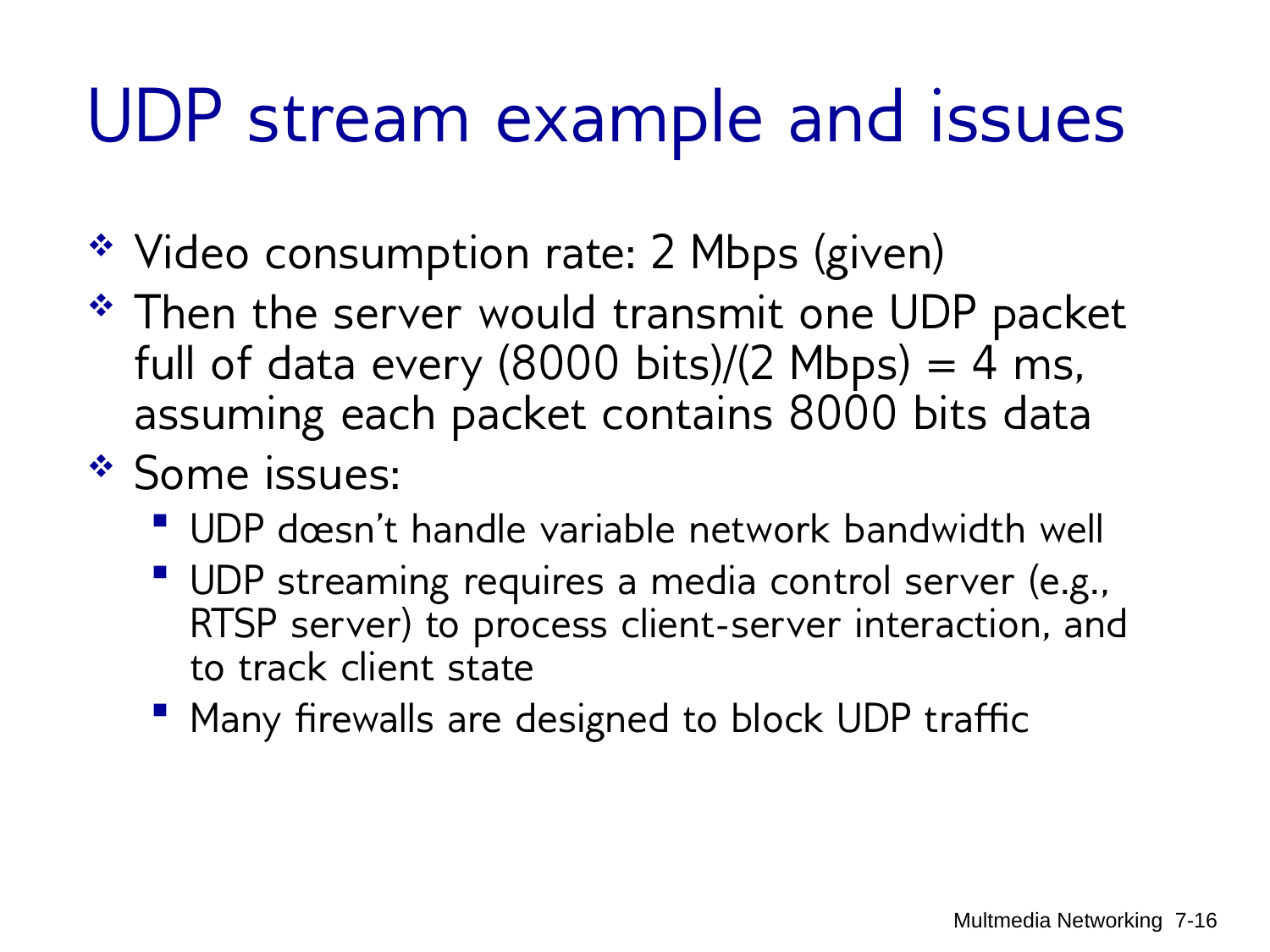

# UDP stream example and issues
Video consumption rate: 2 Mbps (given)
Then the server would transmit one UDP packet full of data every (8000 bits)/(2 Mbps) = 4 ms, assuming each packet contains 8000 bits data
Some issues:
UDP doesn’t handle variable network bandwidth well
UDP streaming requires a media control server (e.g., RTSP server) to process client-server interaction, and to track client state
Many firewalls are designed to block UDP traffic
Multmedia Networking
7-16